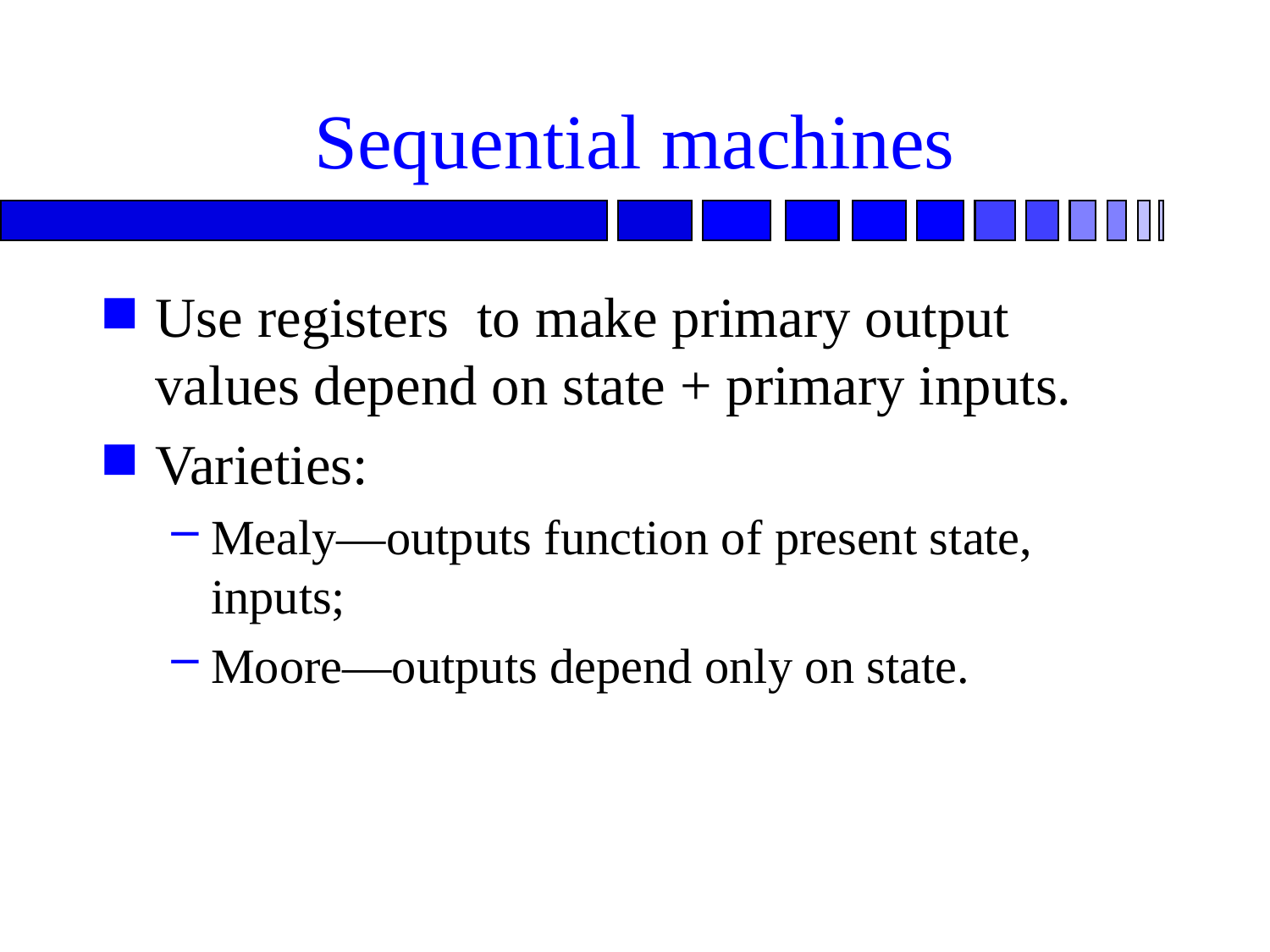

# Sequential machines
Use registers  to make primary output values depend on state + primary inputs.
Varieties:
Mealy—outputs function of present state, inputs;
Moore—outputs depend only on state.